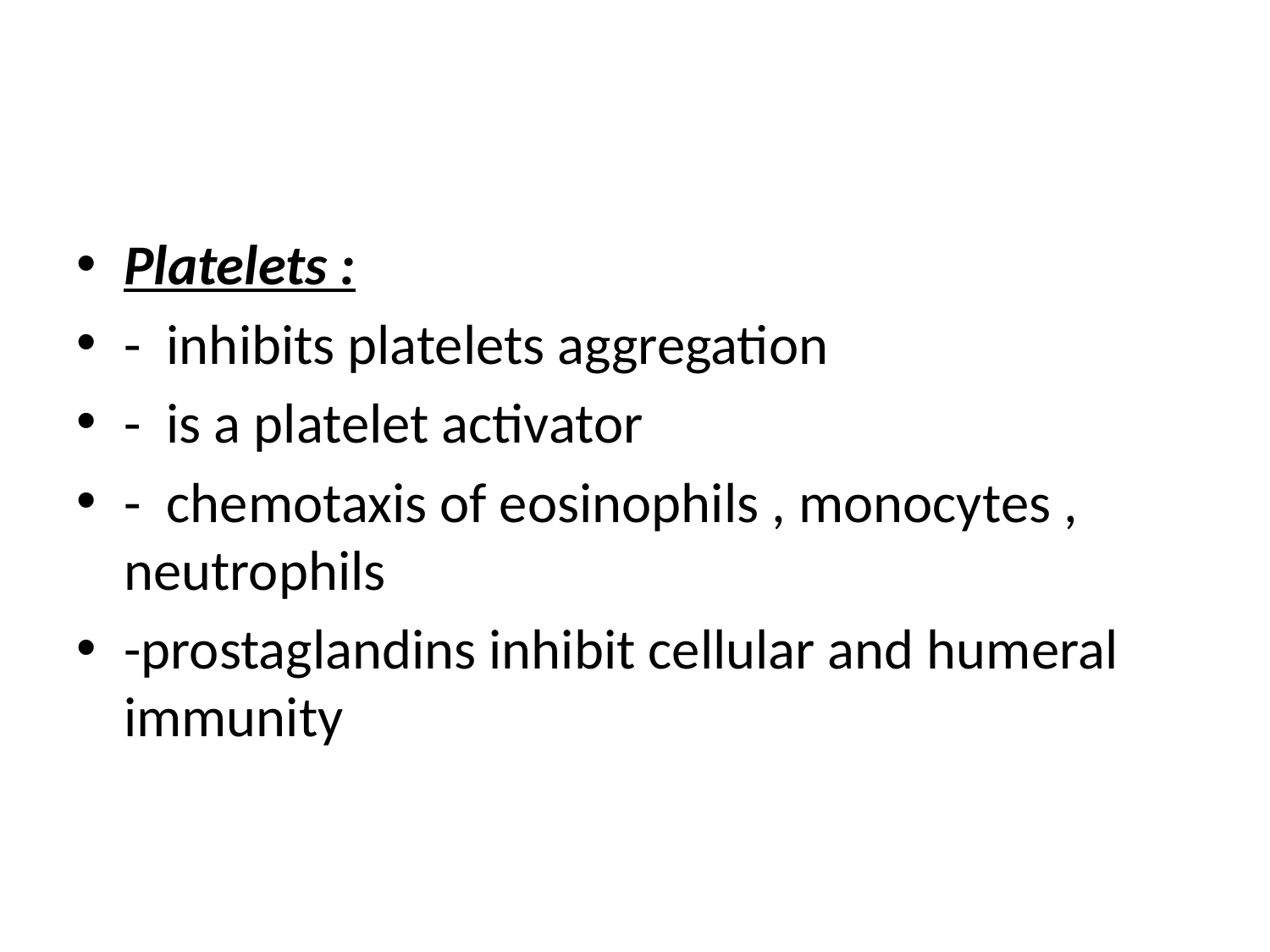

#
Platelets :
-  inhibits platelets aggregation
-  is a platelet activator
-  chemotaxis of eosinophils , monocytes , neutrophils
-prostaglandins inhibit cellular and humeral immunity